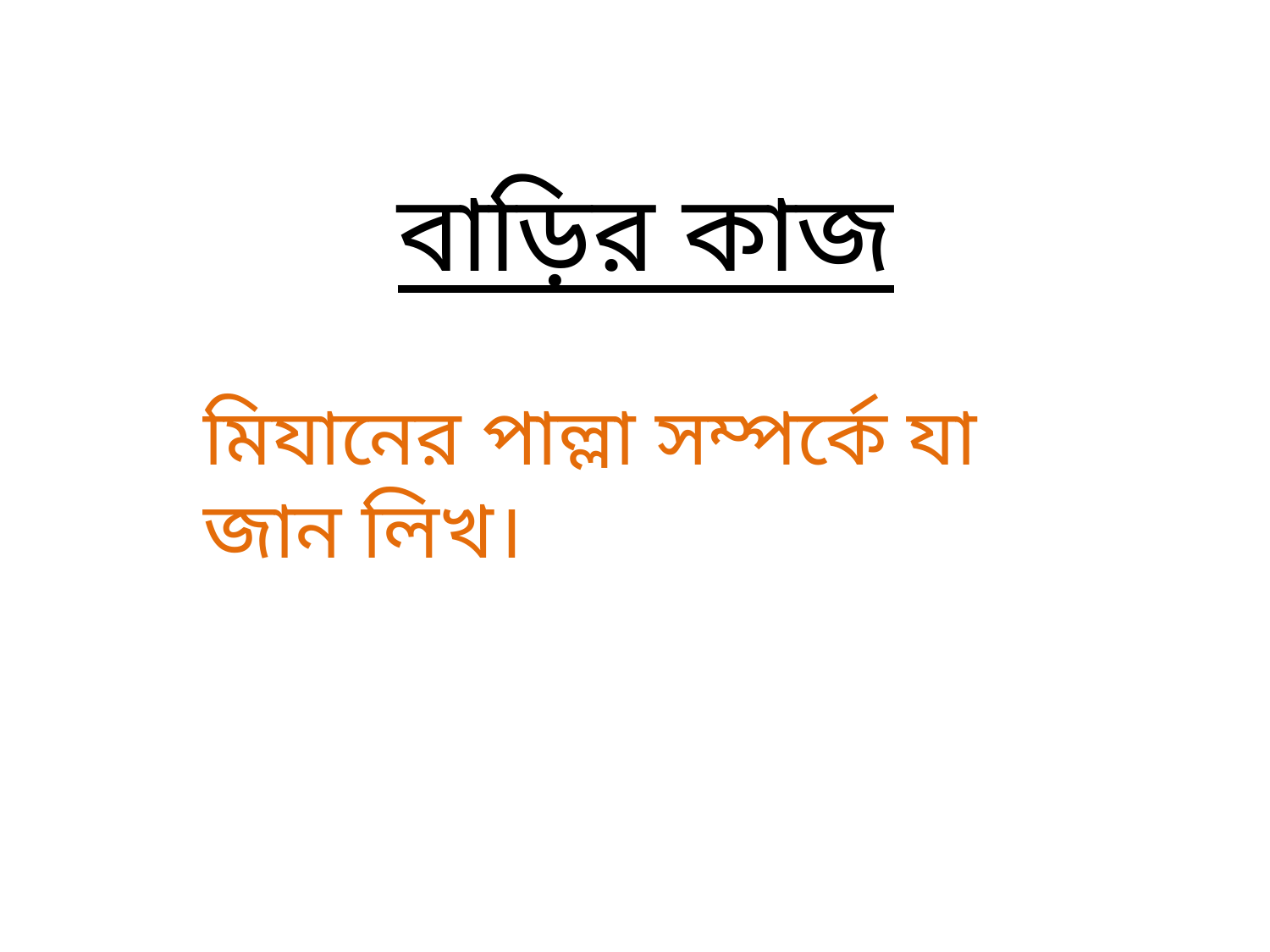

# বাড়ির কাজ
মিযানের পাল্লা সম্পর্কে যা জান লিখ।